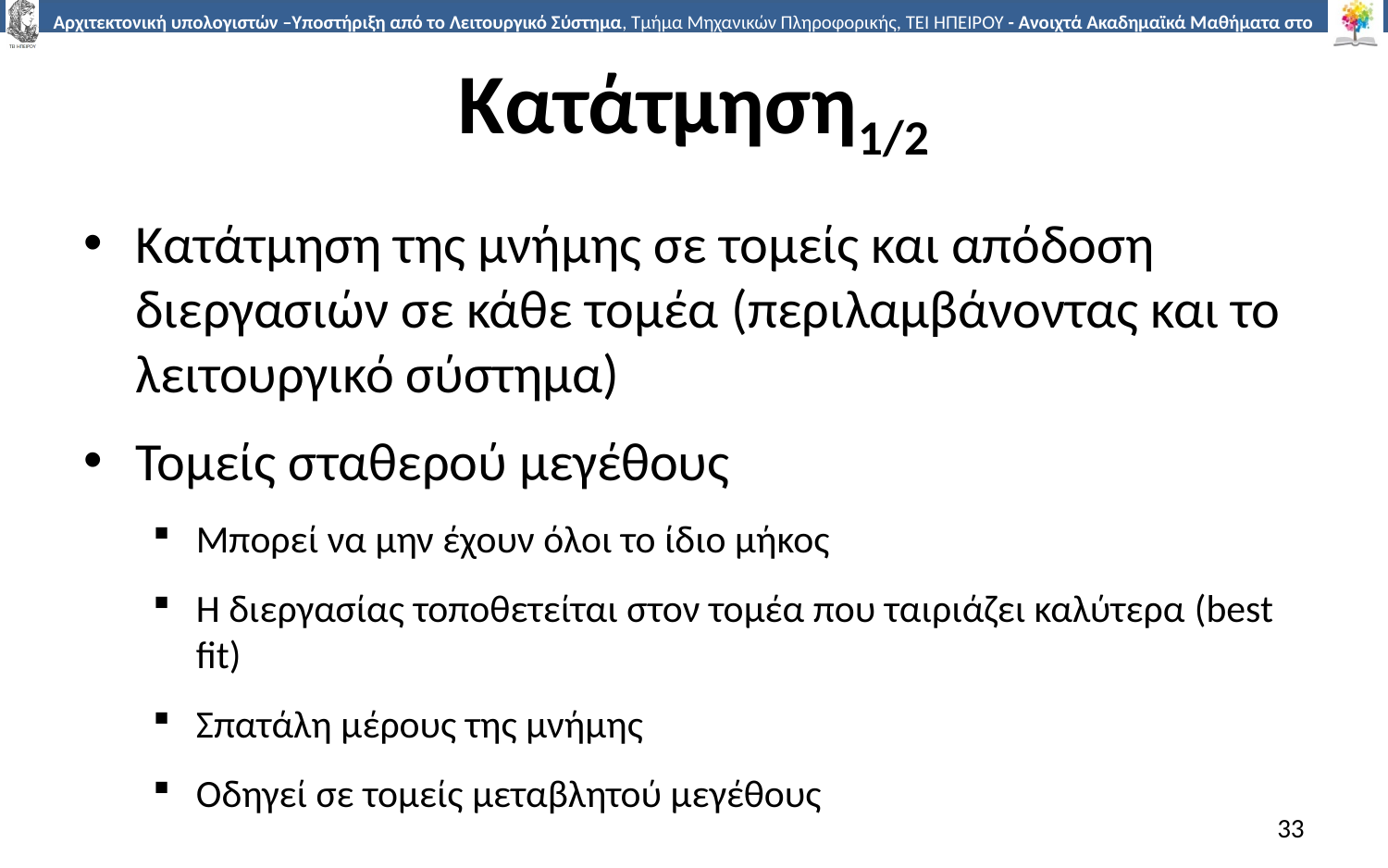

# Κατάτμηση1/2
Κατάτμηση της μνήμης σε τομείς και απόδοση διεργασιών σε κάθε τομέα (περιλαμβάνοντας και το λειτουργικό σύστημα)
Τομείς σταθερού μεγέθους
Μπορεί να μην έχουν όλοι το ίδιο μήκος
Η διεργασίας τοποθετείται στον τομέα που ταιριάζει καλύτερα (best fit)
Σπατάλη μέρους της μνήμης
Οδηγεί σε τομείς μεταβλητού μεγέθους
33